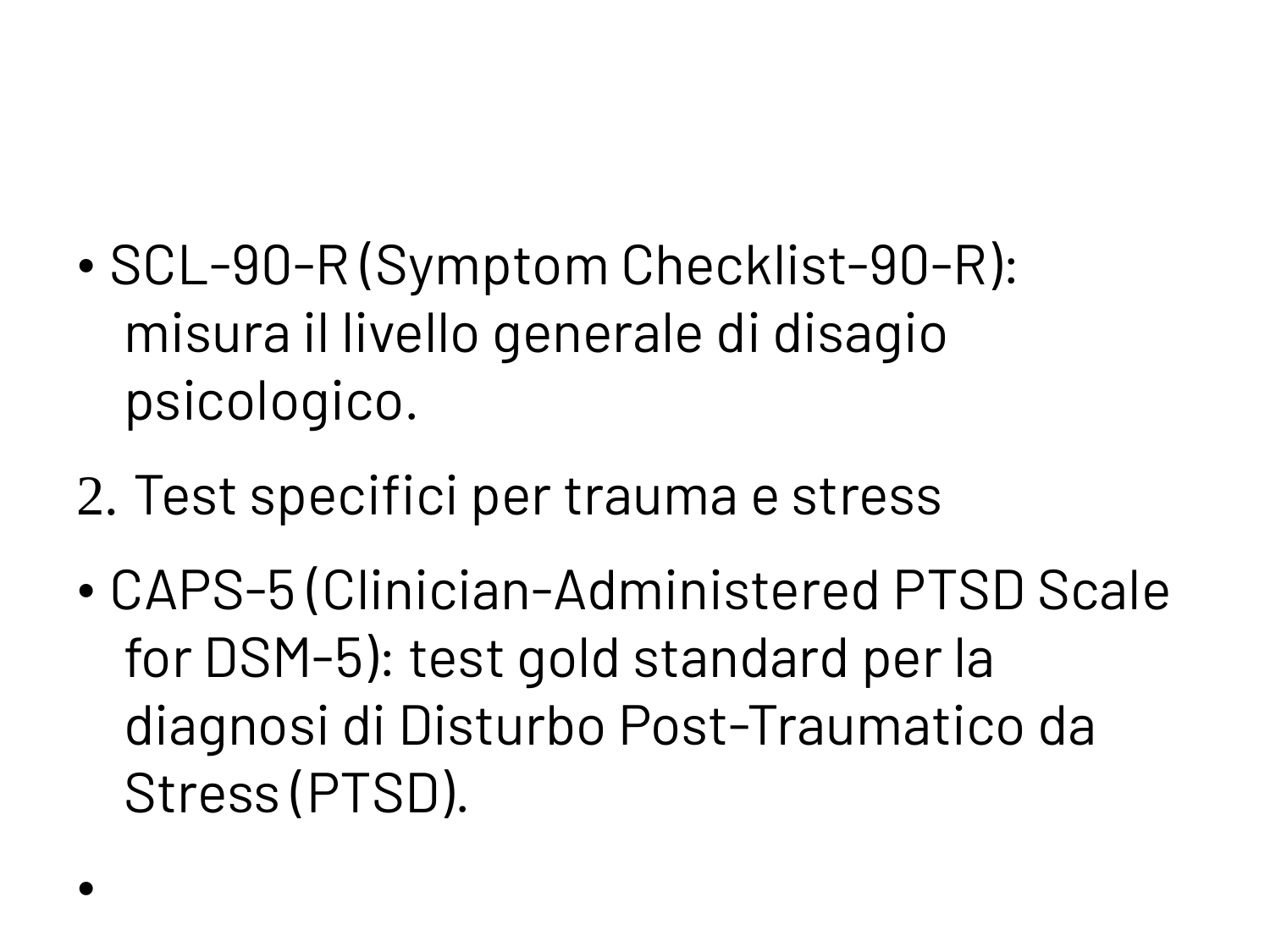

#
• SCL-90-R (Symptom Checklist-90-R): misura il livello generale di disagio psicologico.
2. Test specifici per trauma e stress
• CAPS-5 (Clinician-Administered PTSD Scale for DSM-5): test gold standard per la diagnosi di Disturbo Post-Traumatico da Stress (PTSD).
•